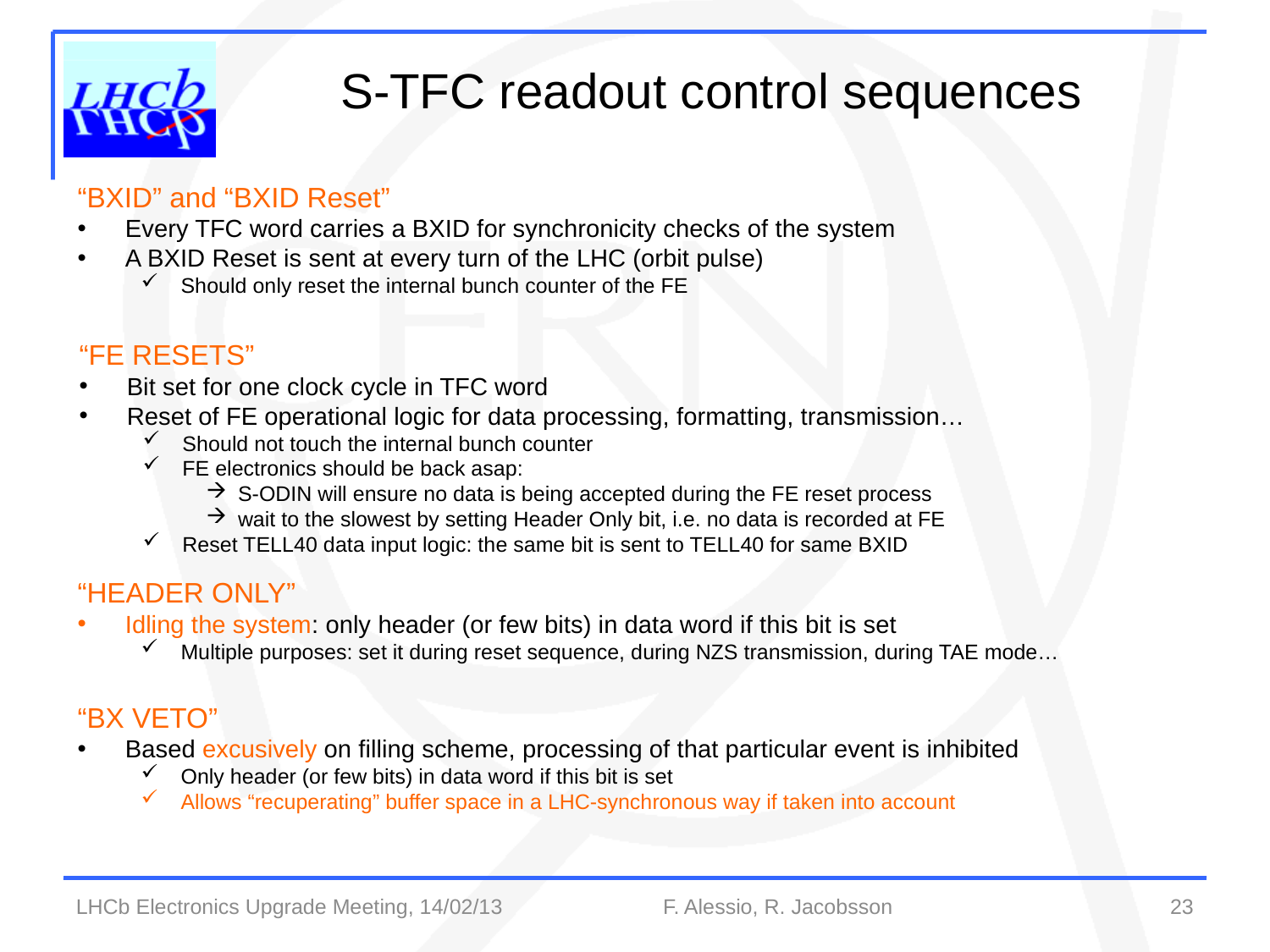

S-TFC readout control sequences
“BXID” and “BXID Reset”
Every TFC word carries a BXID for synchronicity checks of the system
A BXID Reset is sent at every turn of the LHC (orbit pulse)
Should only reset the internal bunch counter of the FE

“FE RESETS”
Bit set for one clock cycle in TFC word
Reset of FE operational logic for data processing, formatting, transmission…
Should not touch the internal bunch counter
FE electronics should be back asap:
S-ODIN will ensure no data is being accepted during the FE reset process
wait to the slowest by setting Header Only bit, i.e. no data is recorded at FE
Reset TELL40 data input logic: the same bit is sent to TELL40 for same BXID

“HEADER ONLY”
Idling the system: only header (or few bits) in data word if this bit is set
Multiple purposes: set it during reset sequence, during NZS transmission, during TAE mode…
“BX VETO”
Based excusively on filling scheme, processing of that particular event is inhibited
Only header (or few bits) in data word if this bit is set
Allows “recuperating” buffer space in a LHC-synchronous way if taken into account
23